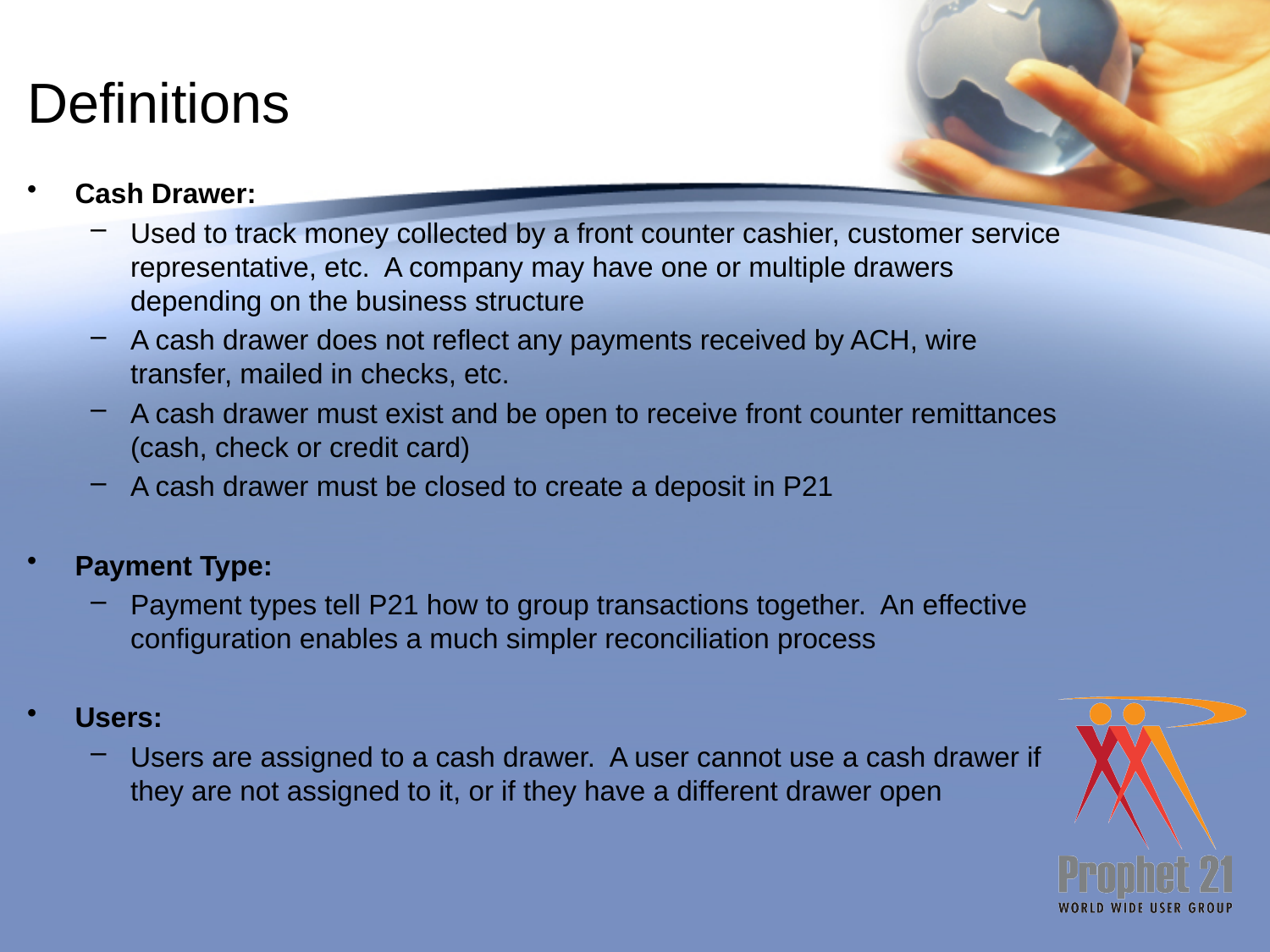

# Definitions
Cash Drawer:
Used to track money collected by a front counter cashier, customer service representative, etc.  A company may have one or multiple drawers depending on the business structure
A cash drawer does not reflect any payments received by ACH, wire transfer, mailed in checks, etc.
A cash drawer must exist and be open to receive front counter remittances (cash, check or credit card)
A cash drawer must be closed to create a deposit in P21

Payment Type:
Payment types tell P21 how to group transactions together.  An effective configuration enables a much simpler reconciliation process

Users:
Users are assigned to a cash drawer.  A user cannot use a cash drawer if they are not assigned to it, or if they have a different drawer open